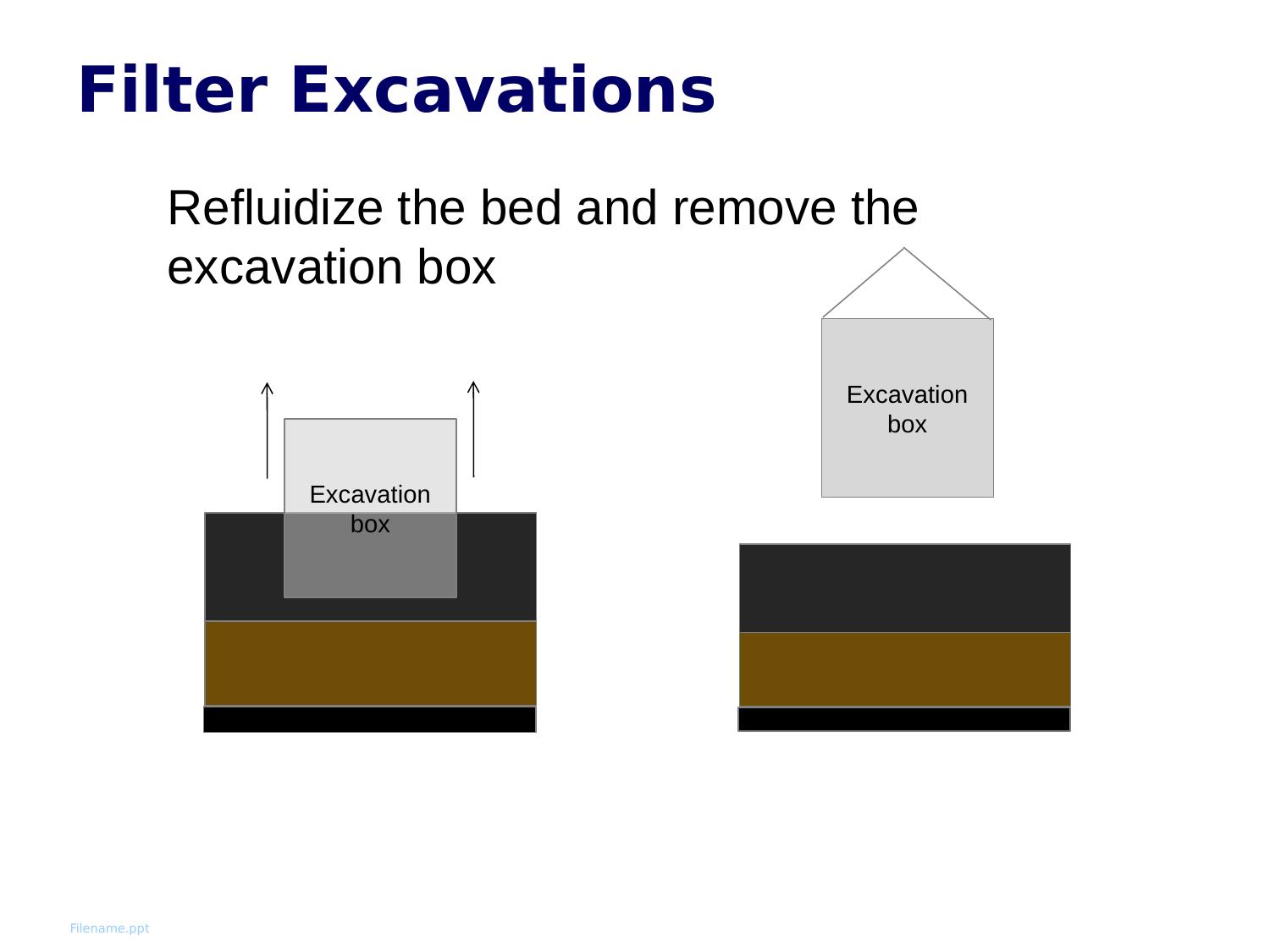

# Filter Excavations
Refluidize the bed and remove the excavation box

Excavation box
Excavation box